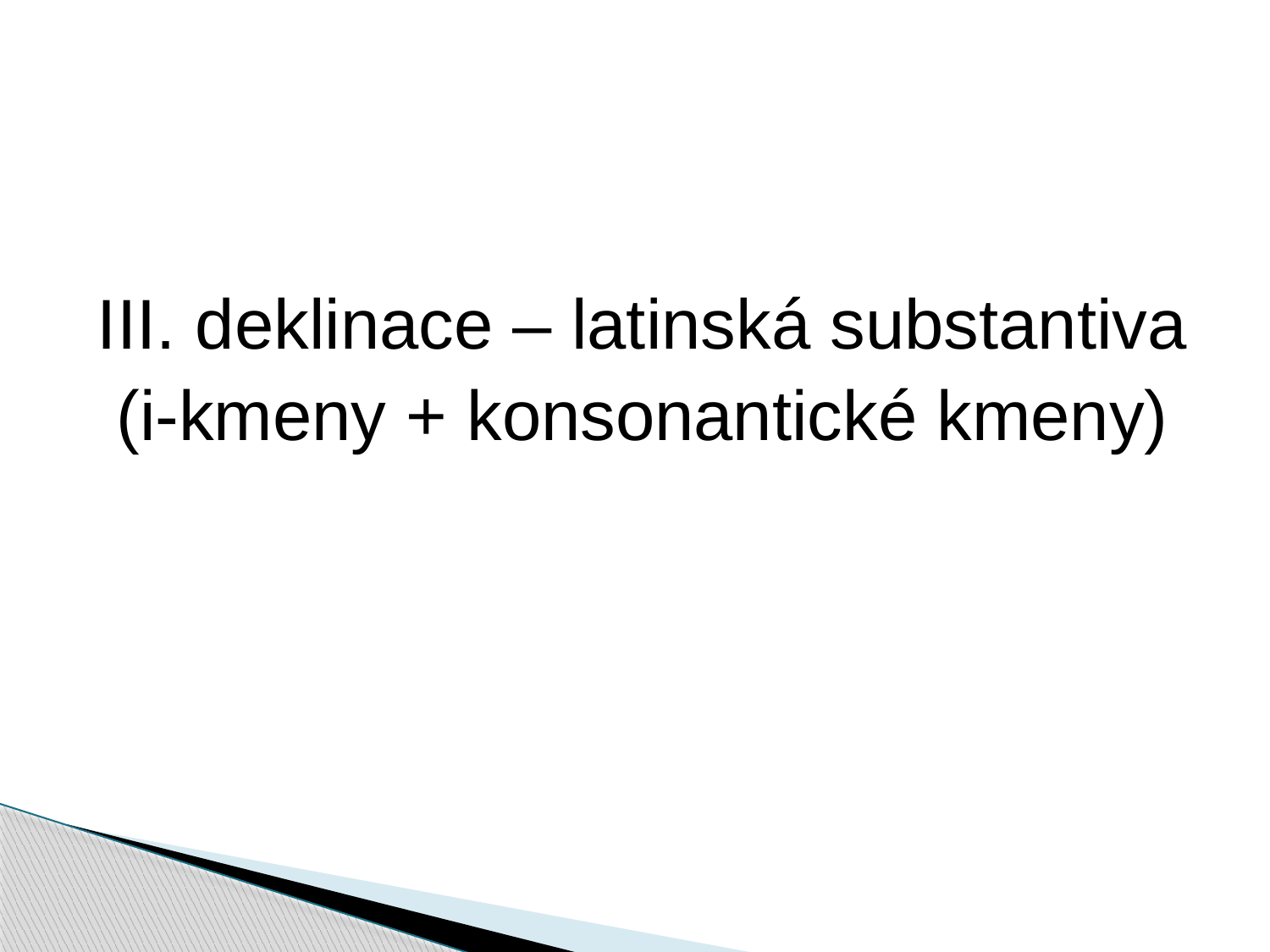

III. deklinace – latinská substantiva
(i-kmeny + konsonantické kmeny)